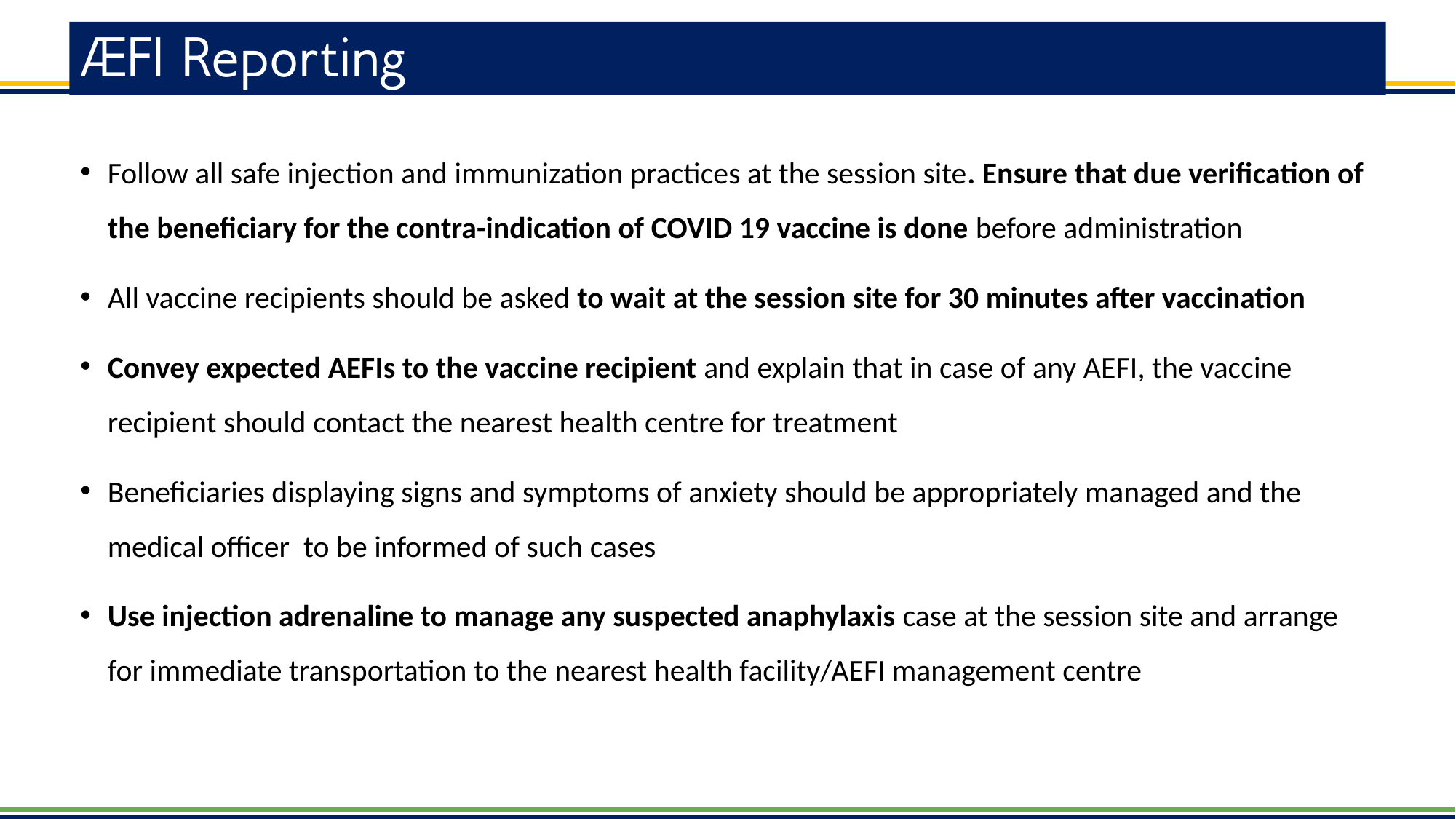

# AEFI Reporting
Follow all safe injection and immunization practices at the session site. Ensure that due verification of the beneficiary for the contra-indication of COVID 19 vaccine is done before administration
All vaccine recipients should be asked to wait at the session site for 30 minutes after vaccination
Convey expected AEFIs to the vaccine recipient and explain that in case of any AEFI, the vaccine recipient should contact the nearest health centre for treatment
Beneficiaries displaying signs and symptoms of anxiety should be appropriately managed and the medical officer  to be informed of such cases
Use injection adrenaline to manage any suspected anaphylaxis case at the session site and arrange for immediate transportation to the nearest health facility/AEFI management centre